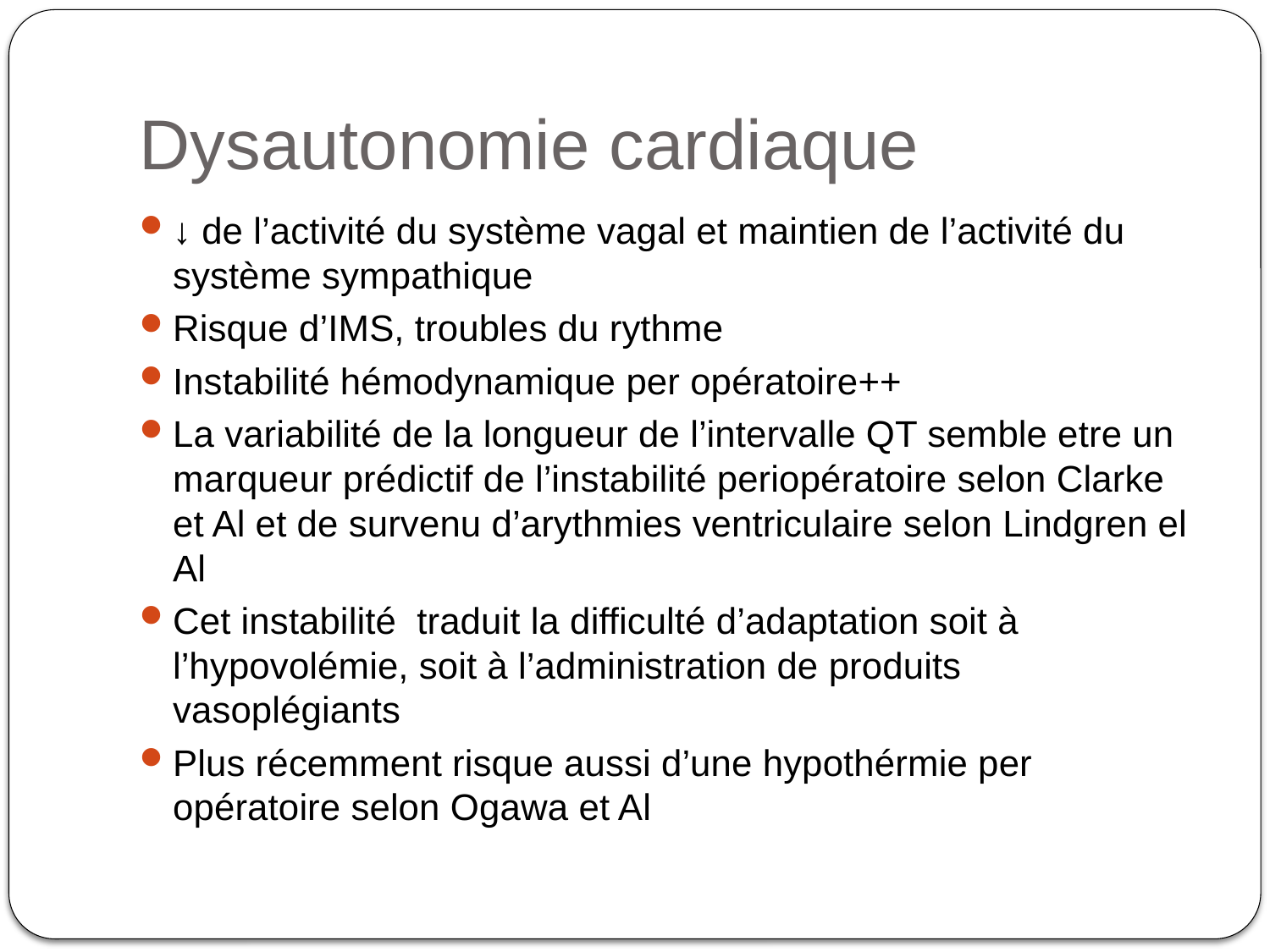

# Dysautonomie cardiaque
↓ de l’activité du système vagal et maintien de l’activité du système sympathique
Risque d’IMS, troubles du rythme
Instabilité hémodynamique per opératoire++
La variabilité de la longueur de l’intervalle QT semble etre un marqueur prédictif de l’instabilité periopératoire selon Clarke et Al et de survenu d’arythmies ventriculaire selon Lindgren el Al
Cet instabilité  traduit la difficulté d’adaptation soit à l’hypovolémie, soit à l’administration de produits vasoplégiants
Plus récemment risque aussi d’une hypothérmie per opératoire selon Ogawa et Al